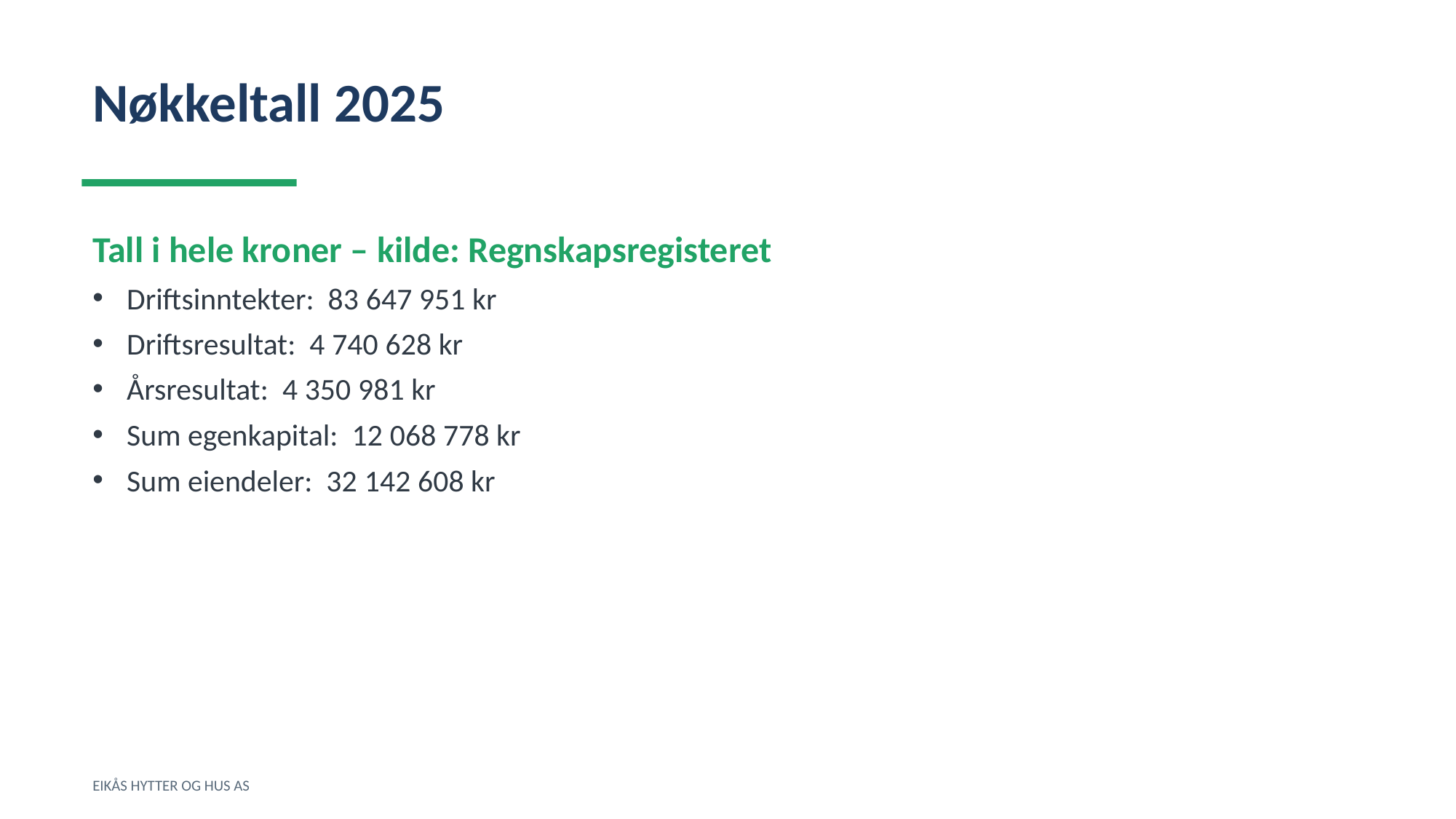

Nøkkeltall 2025

Tall i hele kroner – kilde: Regnskapsregisteret
Driftsinntekter:  83 647 951 kr
Driftsresultat:  4 740 628 kr
Årsresultat:  4 350 981 kr
Sum egenkapital:  12 068 778 kr
Sum eiendeler:  32 142 608 kr
EIKÅS HYTTER OG HUS AS